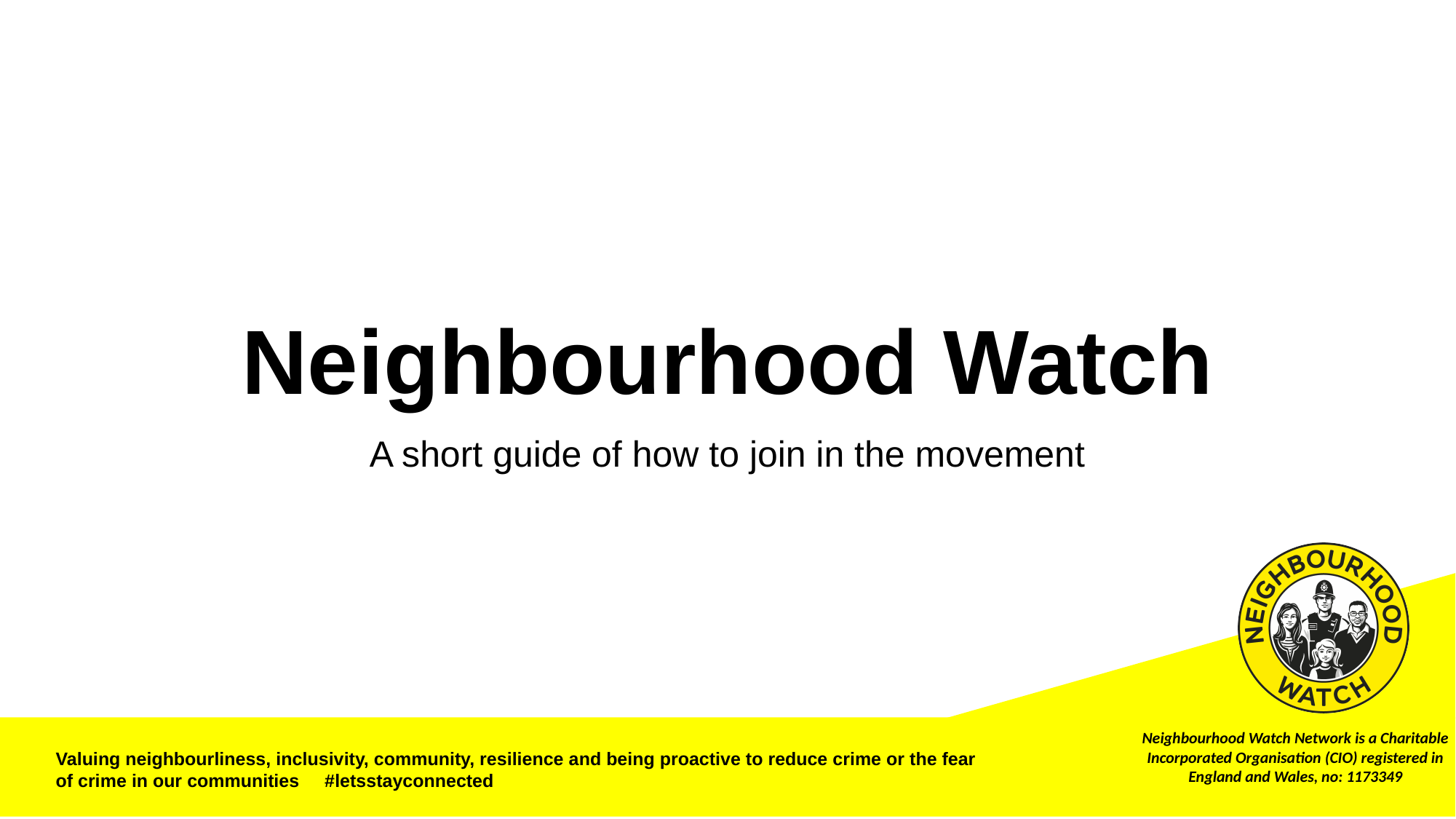

# Neighbourhood Watch
A short guide of how to join in the movement